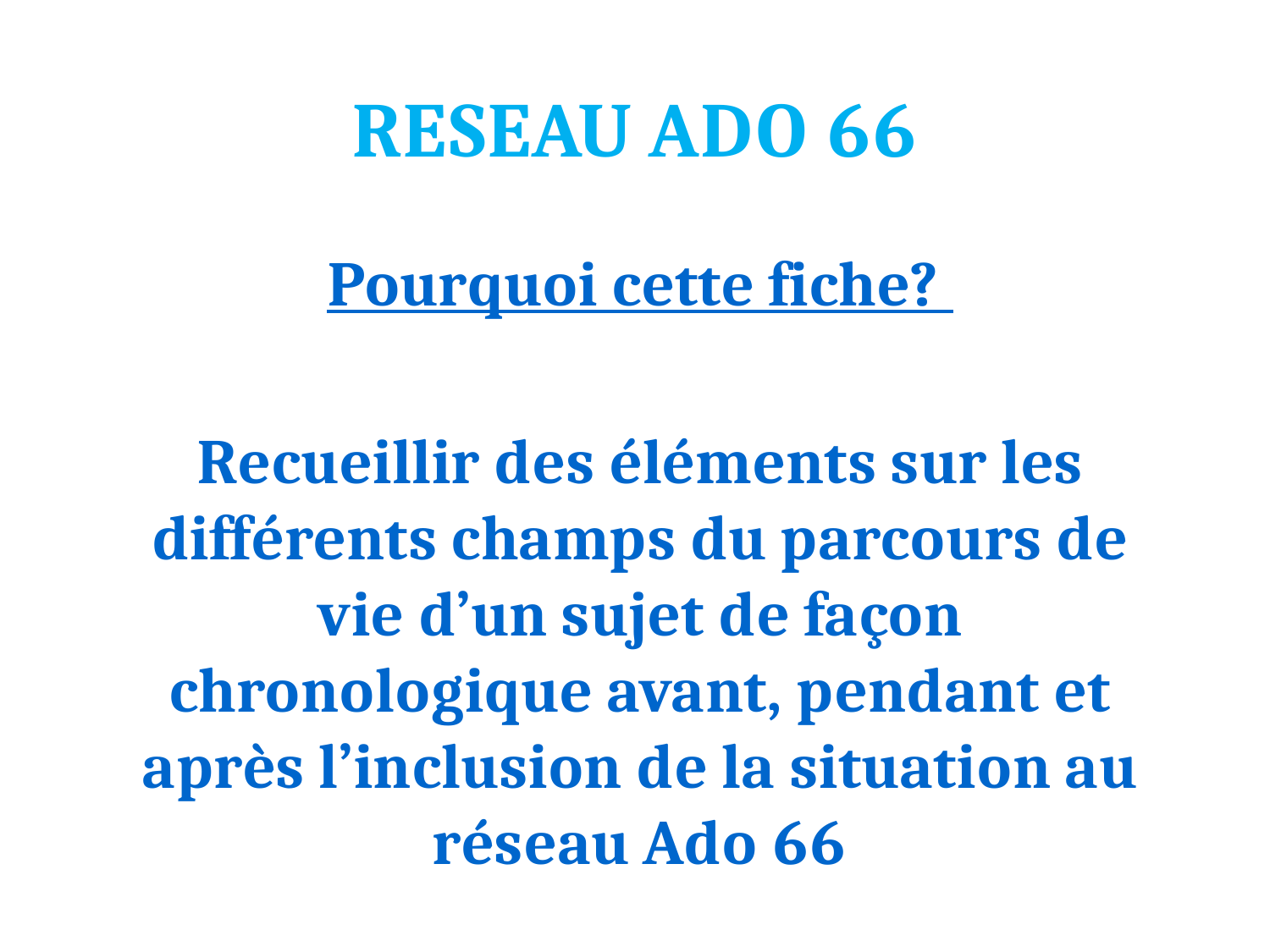

# RESEAU ADO 66
Pourquoi cette fiche?

Recueillir des éléments sur les différents champs du parcours de vie d’un sujet de façon chronologique avant, pendant et après l’inclusion de la situation au réseau Ado 66